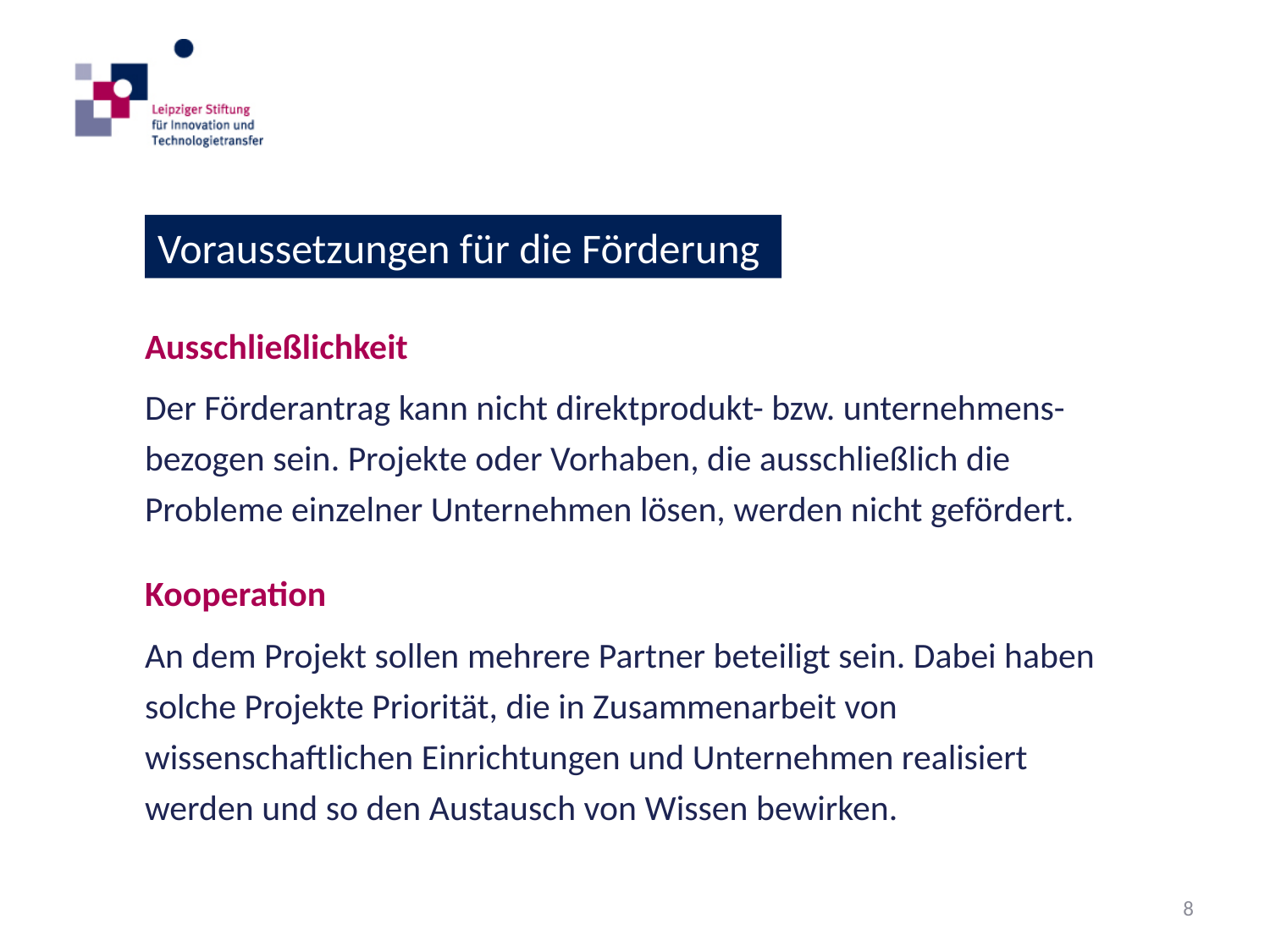

Voraussetzungen für die Förderung
Ausschließlichkeit
Der Förderantrag kann nicht direktprodukt- bzw. unternehmens-bezogen sein. Projekte oder Vorhaben, die ausschließlich die Probleme einzelner Unternehmen lösen, werden nicht gefördert.

Kooperation
An dem Projekt sollen mehrere Partner beteiligt sein. Dabei haben solche Projekte Priorität, die in Zusammenarbeit von wissenschaftlichen Einrichtungen und Unternehmen realisiert werden und so den Austausch von Wissen bewirken.

8